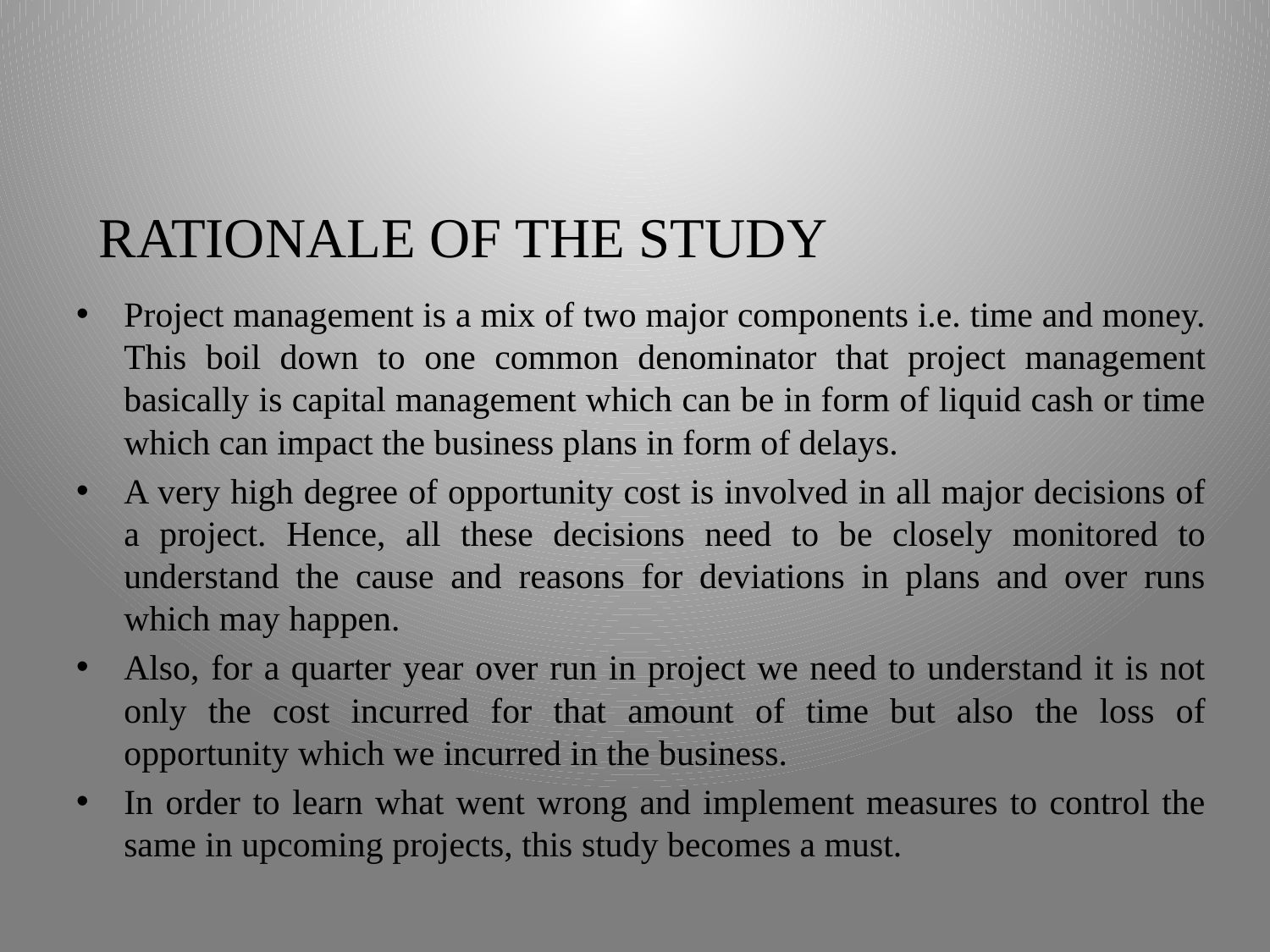

# RATIONALE OF THE STUDY
Project management is a mix of two major components i.e. time and money. This boil down to one common denominator that project management basically is capital management which can be in form of liquid cash or time which can impact the business plans in form of delays.
A very high degree of opportunity cost is involved in all major decisions of a project. Hence, all these decisions need to be closely monitored to understand the cause and reasons for deviations in plans and over runs which may happen.
Also, for a quarter year over run in project we need to understand it is not only the cost incurred for that amount of time but also the loss of opportunity which we incurred in the business.
In order to learn what went wrong and implement measures to control the same in upcoming projects, this study becomes a must.